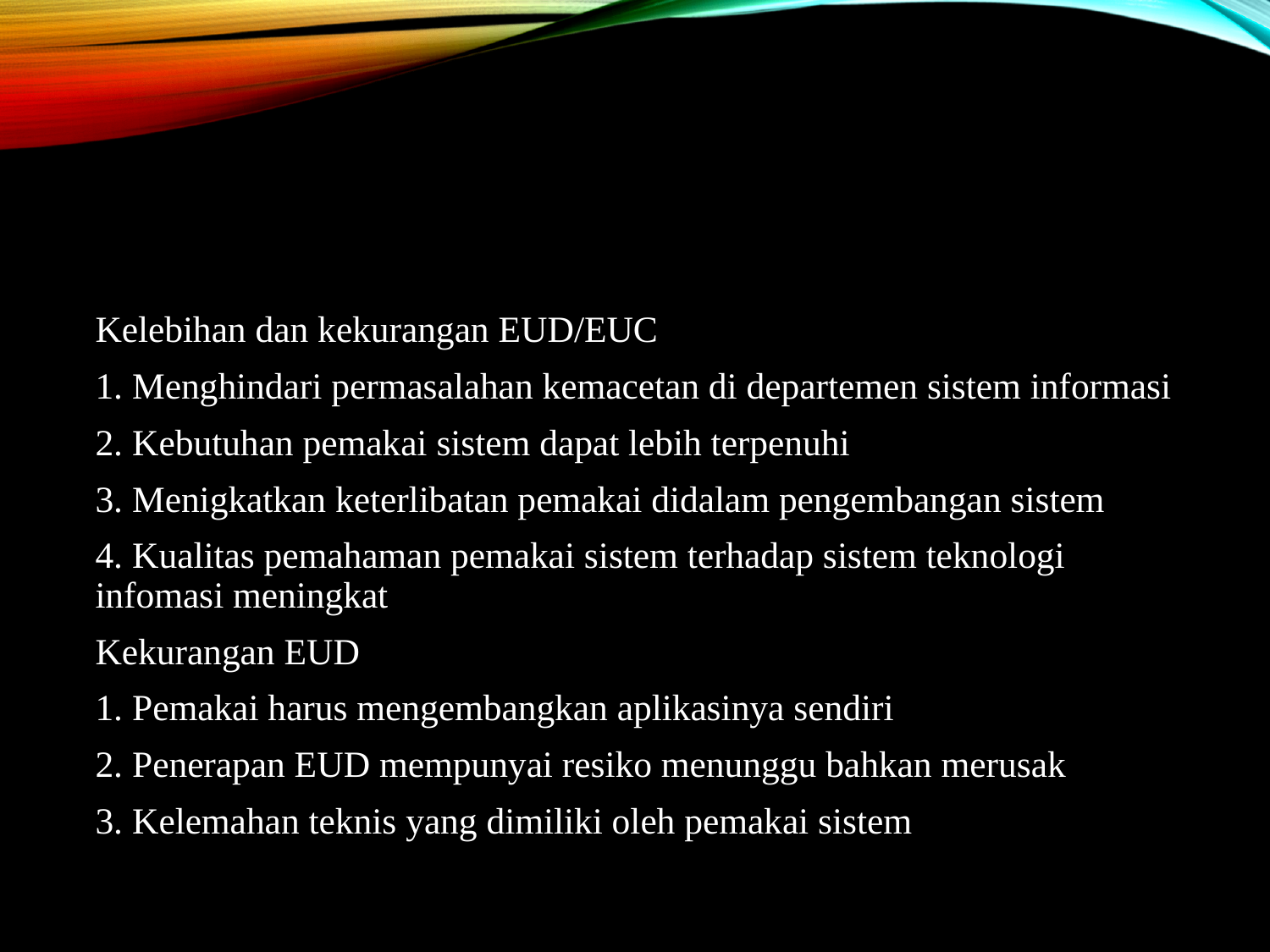

#
Kelebihan dan kekurangan EUD/EUC
1. Menghindari permasalahan kemacetan di departemen sistem informasi
2. Kebutuhan pemakai sistem dapat lebih terpenuhi
3. Menigkatkan keterlibatan pemakai didalam pengembangan sistem
4. Kualitas pemahaman pemakai sistem terhadap sistem teknologi infomasi meningkat
Kekurangan EUD
1. Pemakai harus mengembangkan aplikasinya sendiri
2. Penerapan EUD mempunyai resiko menunggu bahkan merusak
3. Kelemahan teknis yang dimiliki oleh pemakai sistem